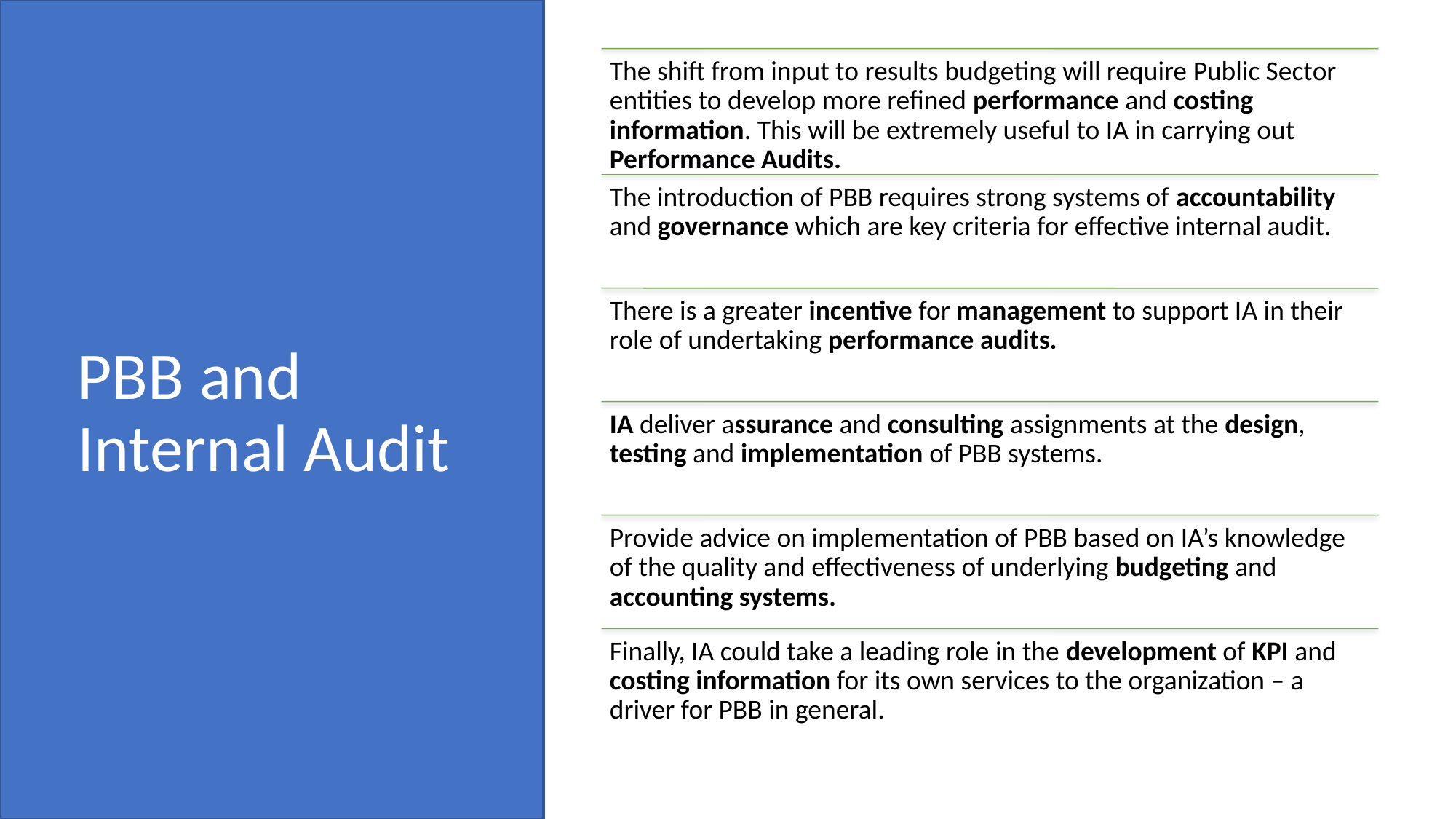

The shift from input to results budgeting will require Public Sector entities to develop more refined performance and costing information. This will be extremely useful to IA in carrying out Performance Audits.
The introduction of PBB requires strong systems of accountability and governance which are key criteria for effective internal audit.
There is a greater incentive for management to support IA in their role of undertaking performance audits.
IA deliver assurance and consulting assignments at the design, testing and implementation of PBB systems.
Provide advice on implementation of PBB based on IA’s knowledge of the quality and effectiveness of underlying budgeting and accounting systems.
Finally, IA could take a leading role in the development of KPI and costing information for its own services to the organization – a driver for PBB in general.
# PBB and Internal Audit